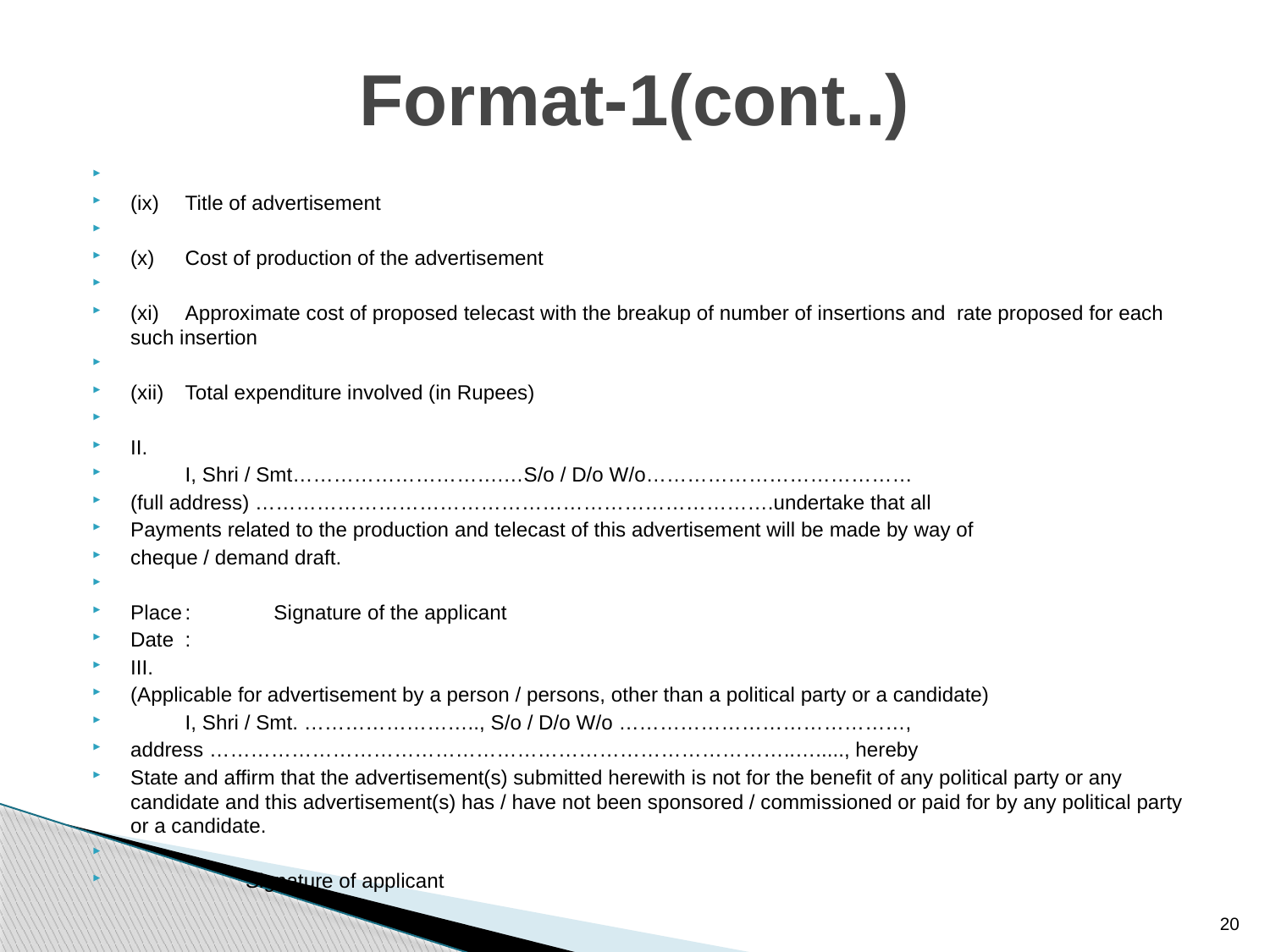

# Format-1(cont..)

(ix)	Title of advertisement

(x)	Cost of production of the advertisement

(xi)	Approximate cost of proposed telecast with the breakup of number of insertions and  rate proposed for each such insertion

(xii)	Total expenditure involved (in Rupees)

II.
	I, Shri / Smt………………………….…S/o / D/o W/o…………………………………
(full address) ………………………………………………………………….undertake that all
Payments related to the production and telecast of this advertisement will be made by way of
cheque / demand draft.

Place	:							      Signature of the applicant
Date	:
III.
(Applicable for advertisement by a person / persons, other than a political party or a candidate)
	I, Shri / Smt. …………………….., S/o / D/o W/o ……………………………………,
address …………………………………………………………………………..…....., hereby
State and affirm that the advertisement(s) submitted herewith is not for the benefit of any political party or any candidate and this advertisement(s) has / have not been sponsored / commissioned or paid for by any political party or a candidate.

									      					 Signature of applicant

20